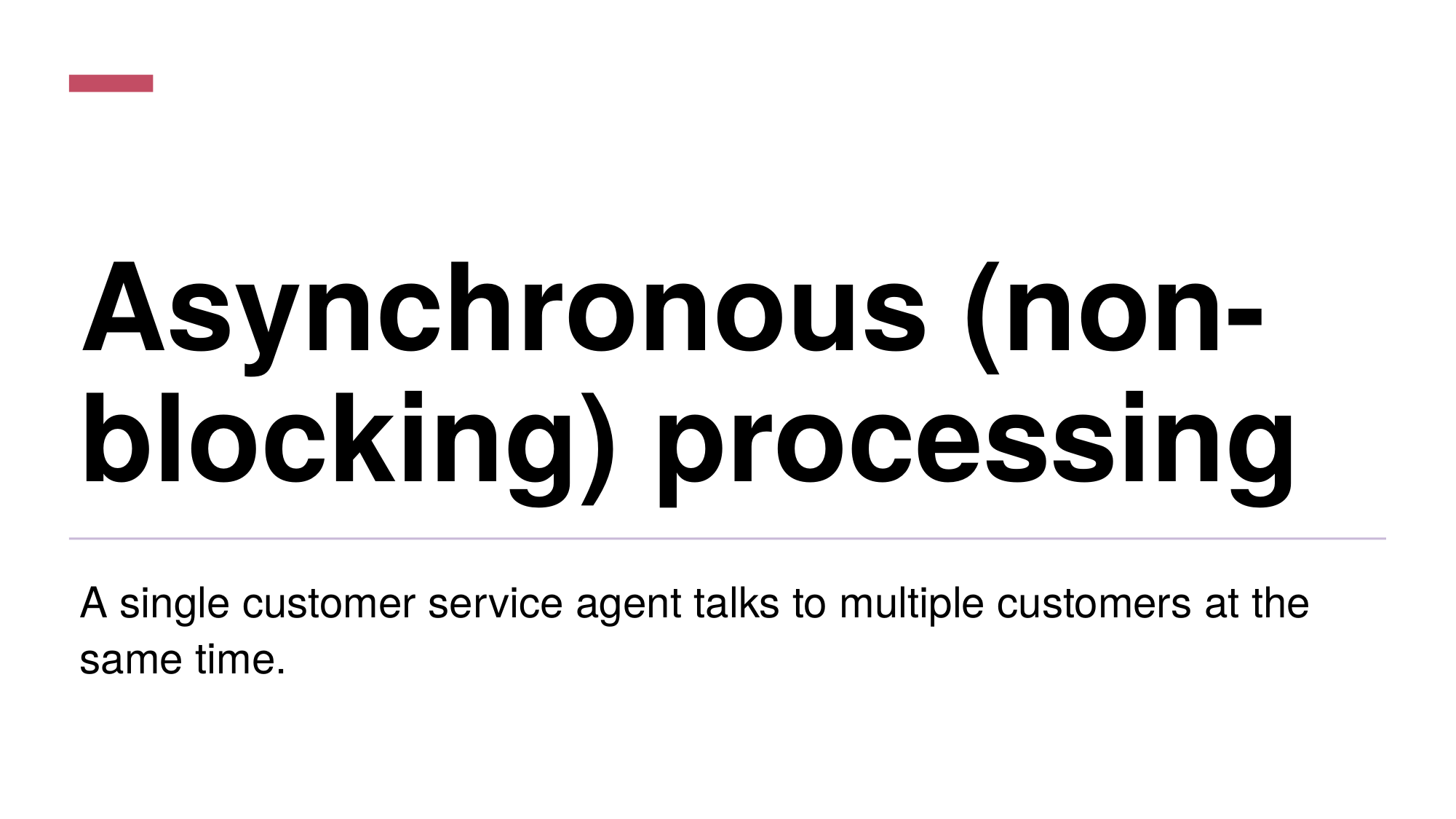

# Asynchronous (non-blocking) processing
A single customer service agent talks to multiple customers at the same time.